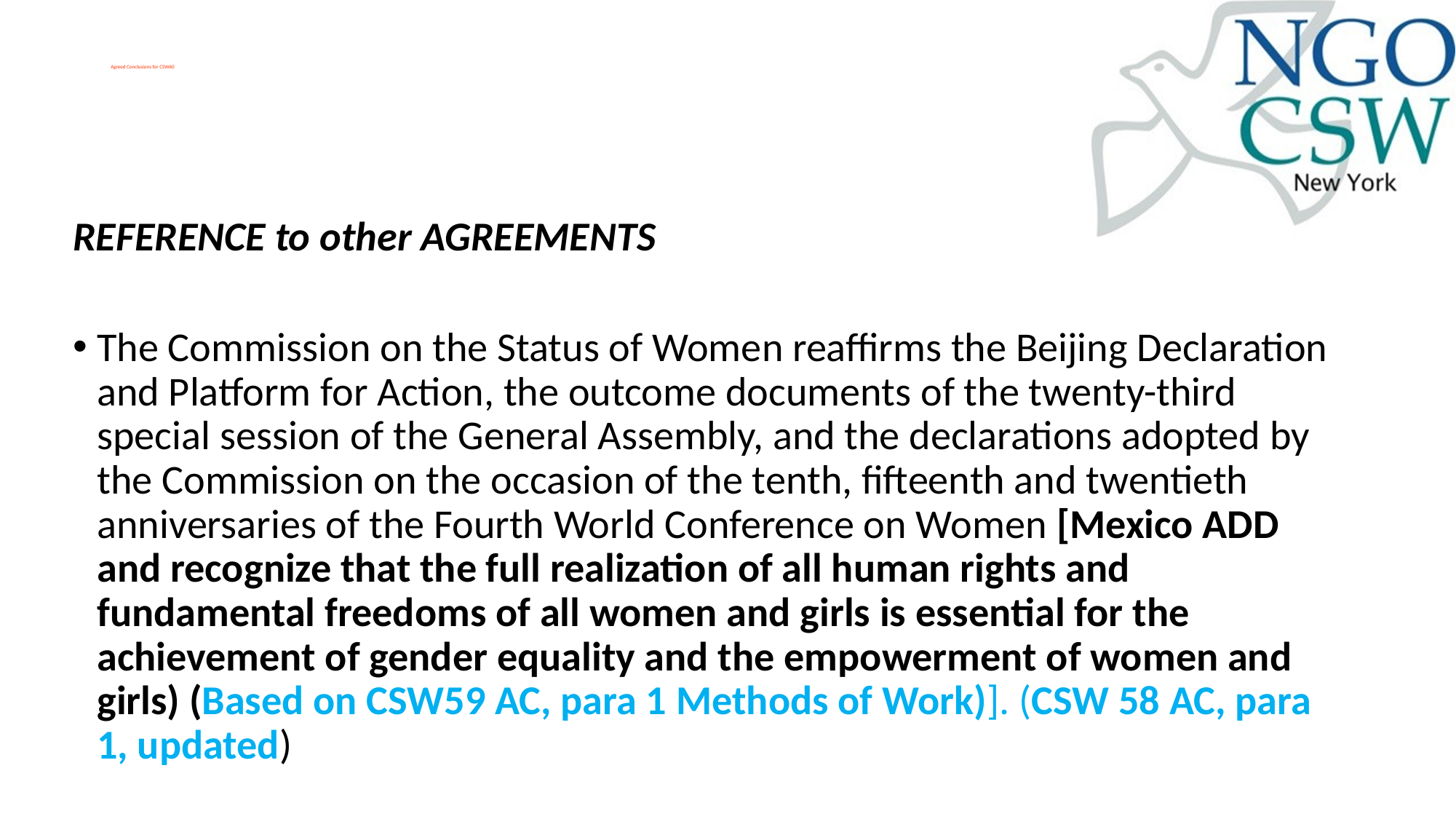

# Agreed Conclusions for CSW60
REFERENCE to other AGREEMENTS

The Commission on the Status of Women reaffirms the Beijing Declaration and Platform for Action, the outcome documents of the twenty-third special session of the General Assembly, and the declarations adopted by the Commission on the occasion of the tenth, fifteenth and twentieth anniversaries of the Fourth World Conference on Women [Mexico ADD and recognize that the full realization of all human rights and fundamental freedoms of all women and girls is essential for the achievement of gender equality and the empowerment of women and girls) (Based on CSW59 AC, para 1 Methods of Work)]. (CSW 58 AC, para 1, updated)